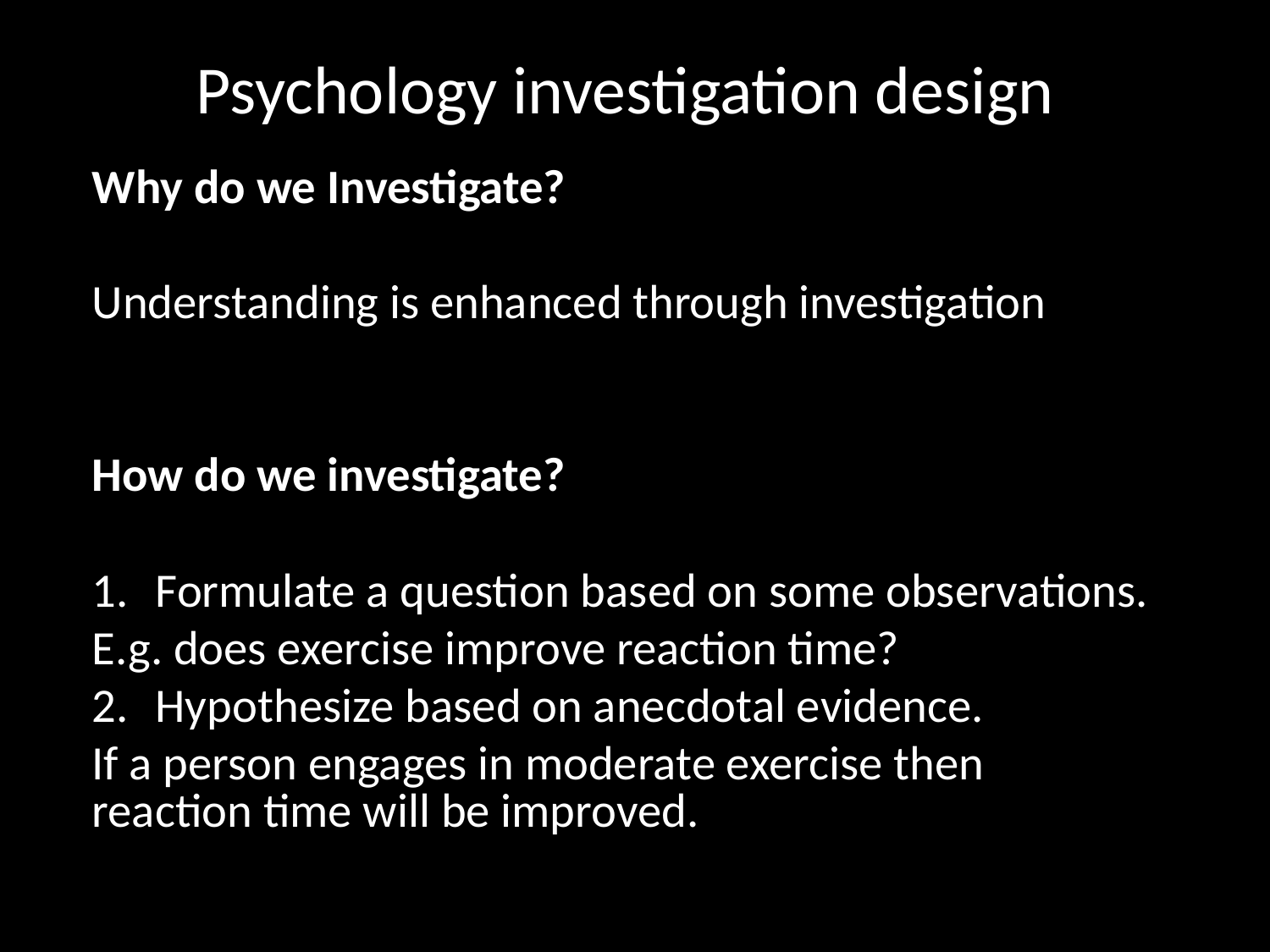

# Psychology investigation design
Why do we Investigate?

Understanding is enhanced through investigation

How do we investigate?

Formulate a question based on some observations.
	E.g. does exercise improve reaction time?
Hypothesize based on anecdotal evidence.
	If a person engages in moderate exercise then 	reaction time will be improved.